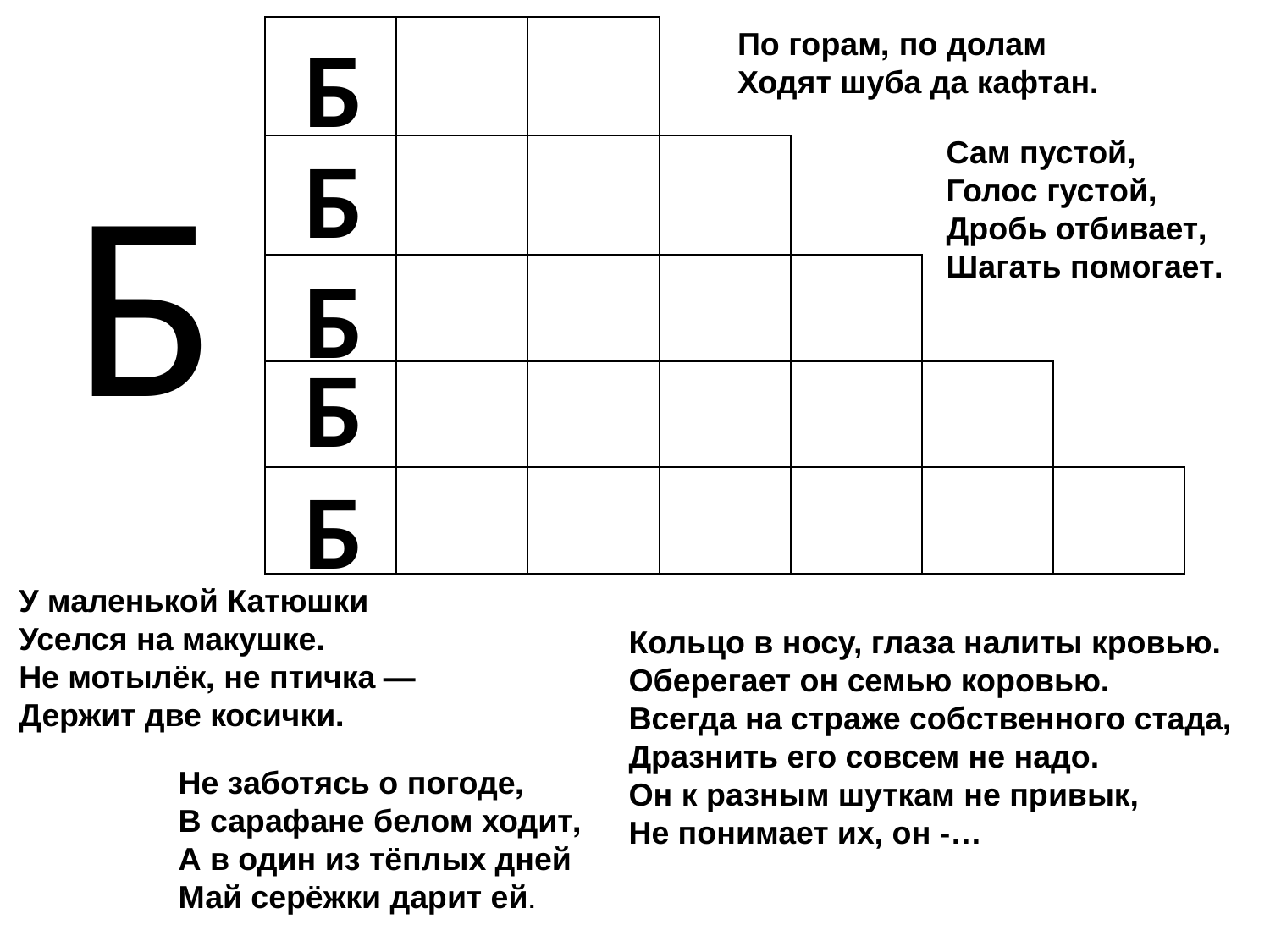

Б
|  |  |  |  |  |  |  |
| --- | --- | --- | --- | --- | --- | --- |
|  |  |  |  |  |  |  |
|  |  |  |  |  |  |  |
|  |  |  |  |  |  |  |
|  |  |  |  |  |  |  |
По горам, по долам
Ходят шуба да кафтан.
Б
Б
Сам пустой,
Голос густой,
Дробь отбивает,
Шагать помогает.
Б
Б
Б
У маленькой Катюшки
Уселся на макушке.
Не мотылёк, не птичка —
Держит две косички.
Кольцо в носу, глаза налиты кровью.
Оберегает он семью коровью.
Всегда на страже собственного стада,
Дразнить его совсем не надо.
Он к разным шуткам не привык,
Не понимает их, он -…
Не заботясь о погоде,
В сарафане белом ходит,
А в один из тёплых дней
Май серёжки дарит ей.